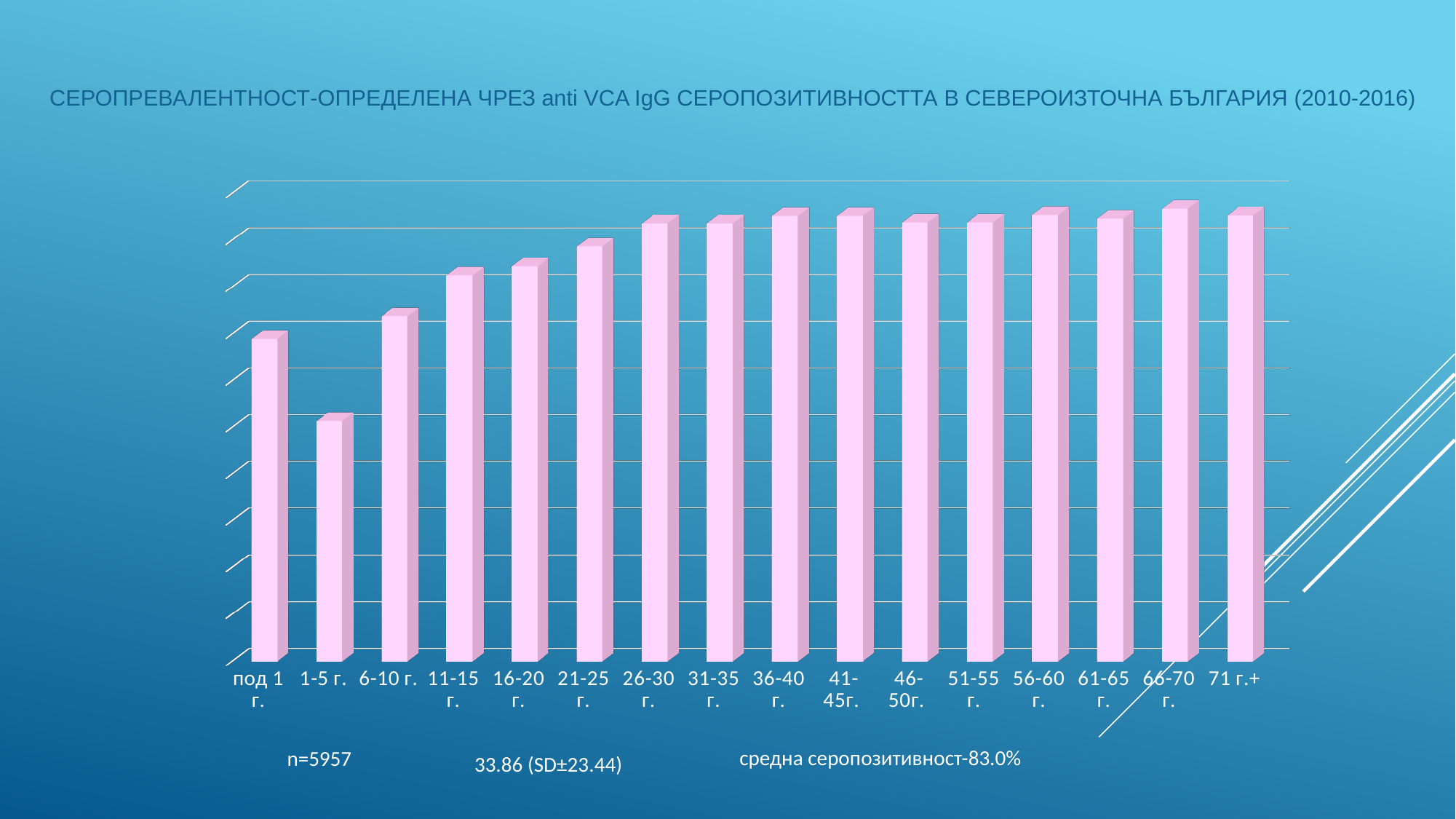

# Серопревалентност-определена чрез anti Vca IgG СЕРОПОЗИТИВНОСТТА В СЕВЕРОИЗТОЧНА БЪЛГАРИЯ (2010-2016)

[unsupported chart]

33.86 (SD±23.44)
средна серопозитивност-83.0%
n=5957